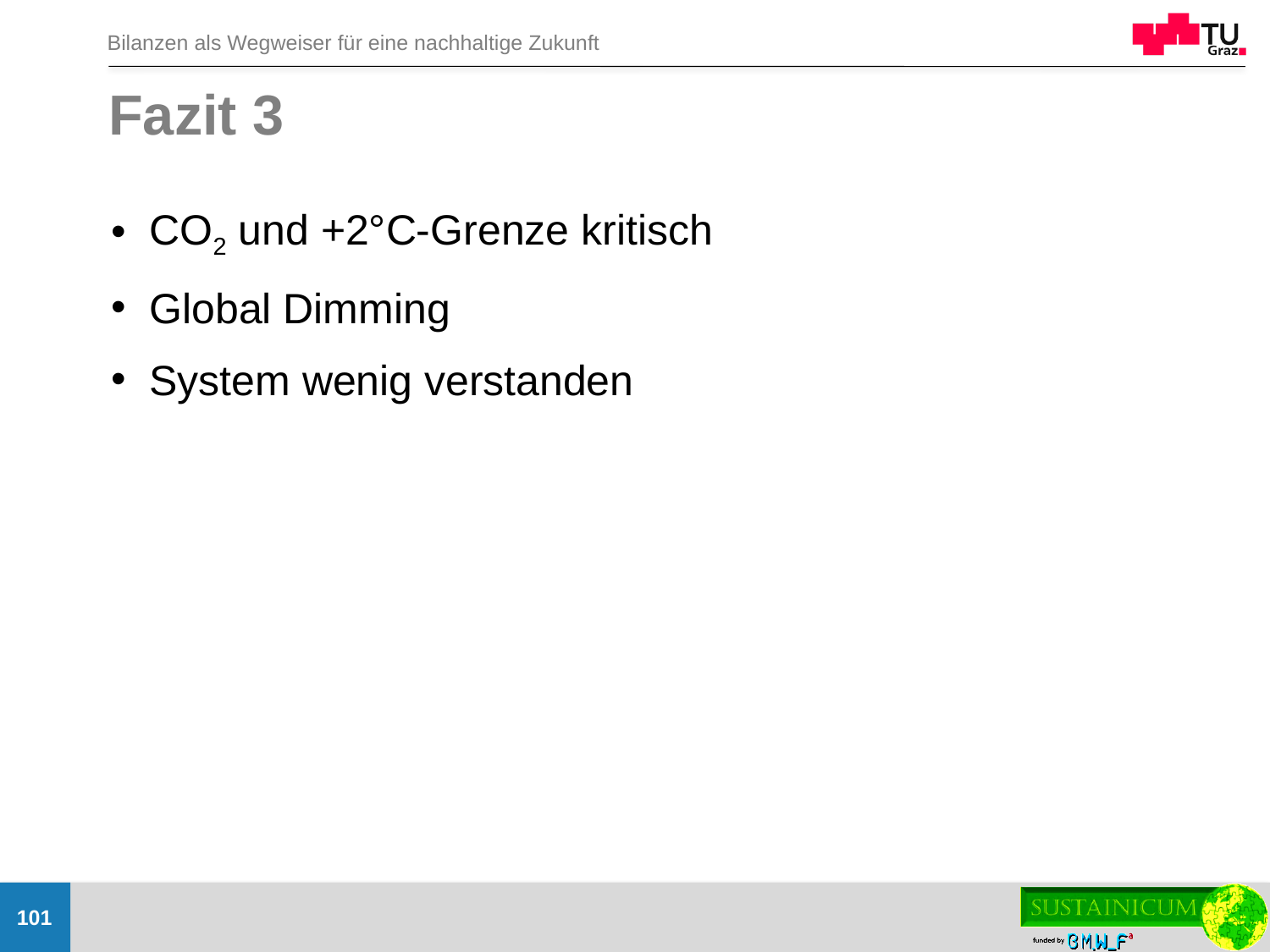

# Fazit 3
CO2 und +2°C-Grenze kritisch
Global Dimming
System wenig verstanden